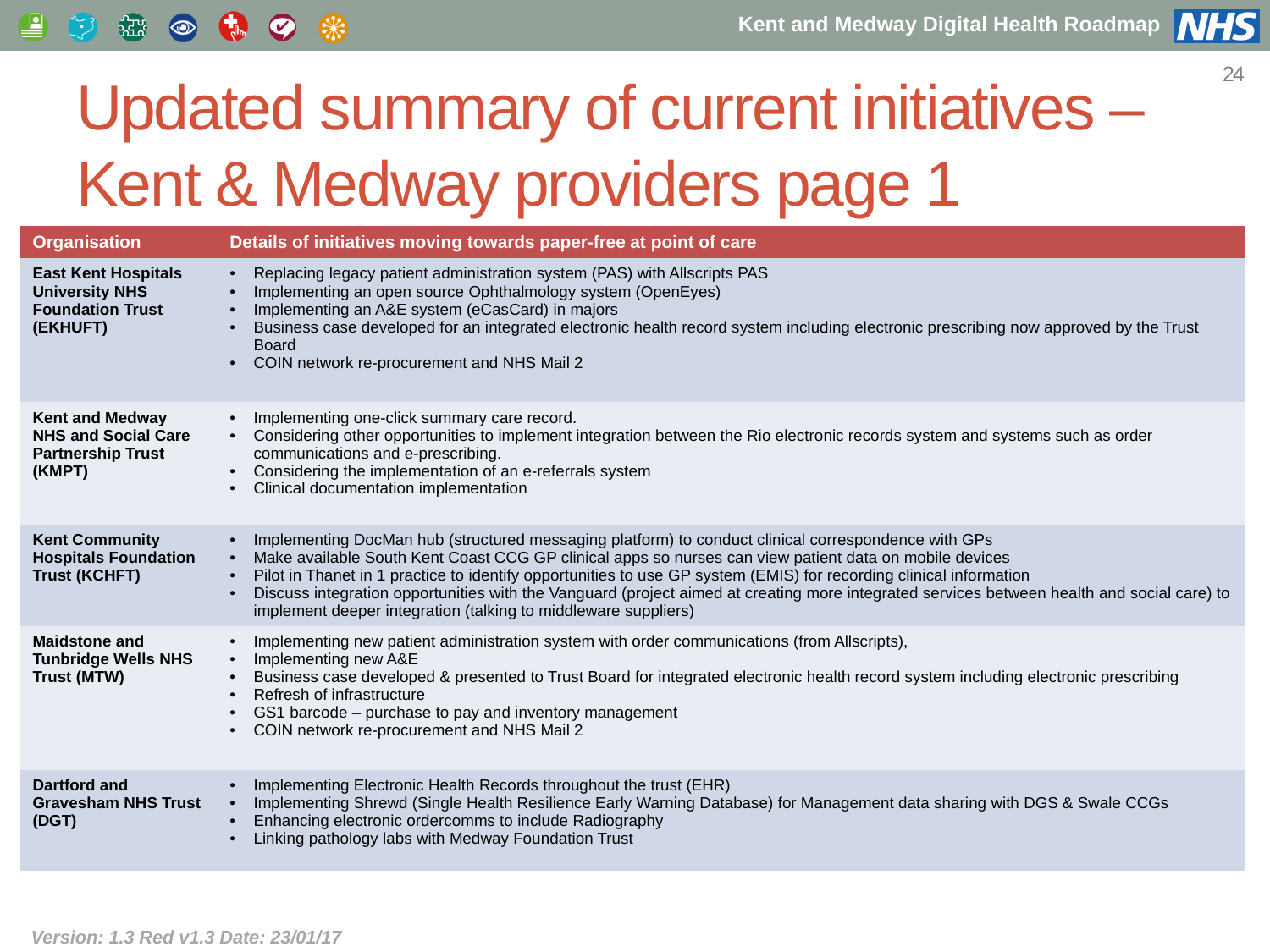

24
# Updated summary of current initiatives – Kent & Medway providers page 1
| Organisation | Details of initiatives moving towards paper-free at point of care |
| --- | --- |
| East Kent Hospitals University NHS Foundation Trust (EKHUFT) | Replacing legacy patient administration system (PAS) with Allscripts PAS Implementing an open source Ophthalmology system (OpenEyes) Implementing an A&E system (eCasCard) in majors Business case developed for an integrated electronic health record system including electronic prescribing now approved by the Trust Board COIN network re-procurement and NHS Mail 2 |
| Kent and Medway NHS and Social Care Partnership Trust (KMPT) | Implementing one-click summary care record. Considering other opportunities to implement integration between the Rio electronic records system and systems such as order communications and e-prescribing. Considering the implementation of an e-referrals system Clinical documentation implementation |
| Kent Community Hospitals Foundation Trust (KCHFT) | Implementing DocMan hub (structured messaging platform) to conduct clinical correspondence with GPs Make available South Kent Coast CCG GP clinical apps so nurses can view patient data on mobile devices Pilot in Thanet in 1 practice to identify opportunities to use GP system (EMIS) for recording clinical information Discuss integration opportunities with the Vanguard (project aimed at creating more integrated services between health and social care) to implement deeper integration (talking to middleware suppliers) |
| Maidstone and Tunbridge Wells NHS Trust (MTW) | Implementing new patient administration system with order communications (from Allscripts), Implementing new A&E Business case developed & presented to Trust Board for integrated electronic health record system including electronic prescribing Refresh of infrastructure GS1 barcode – purchase to pay and inventory management COIN network re-procurement and NHS Mail 2 |
| Dartford and Gravesham NHS Trust (DGT) | Implementing Electronic Health Records throughout the trust (EHR) Implementing Shrewd (Single Health Resilience Early Warning Database) for Management data sharing with DGS & Swale CCGs Enhancing electronic ordercomms to include Radiography Linking pathology labs with Medway Foundation Trust |